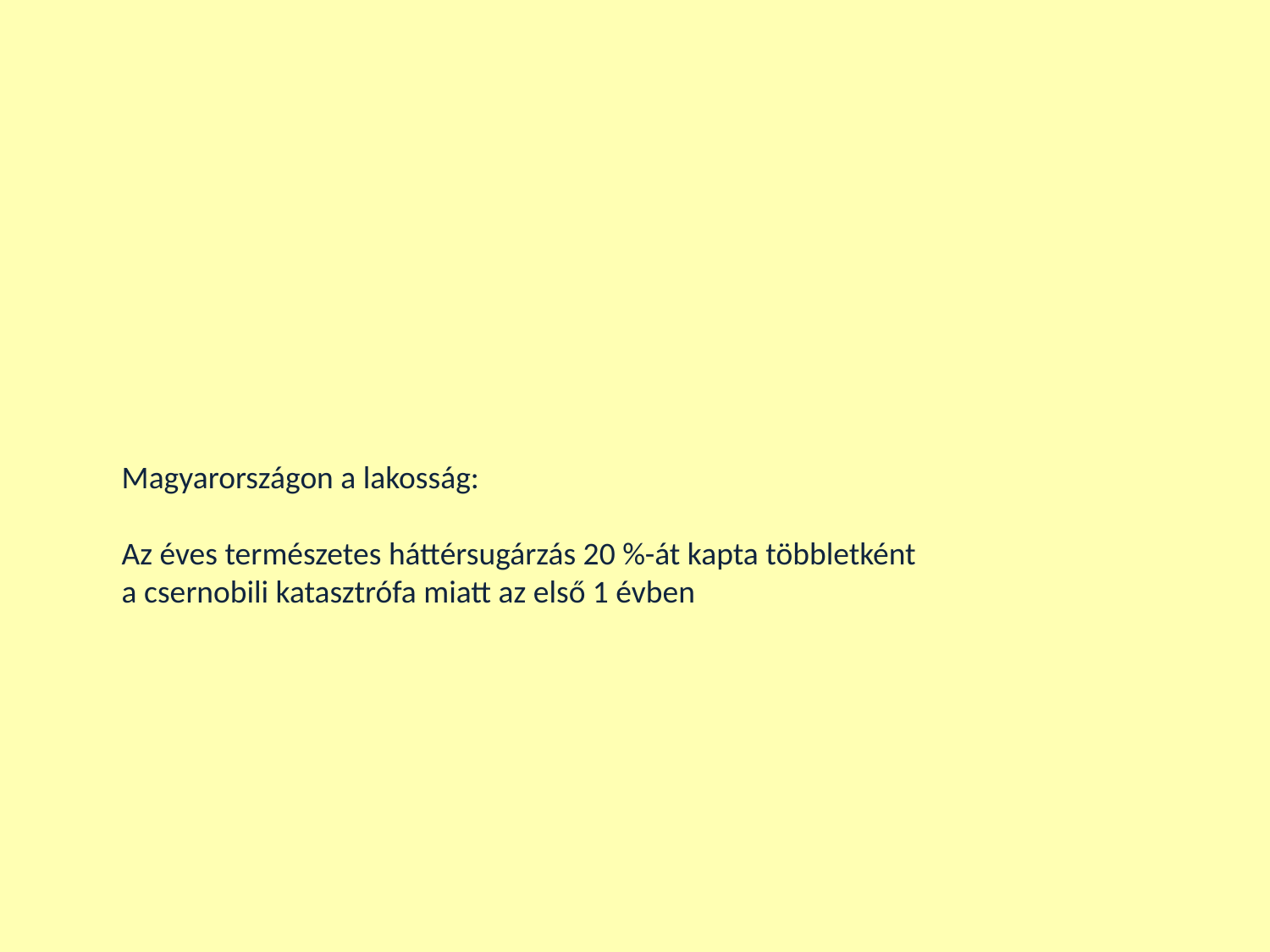

Magyarországon a lakosság:

Az éves természetes háttérsugárzás 20 %-át kapta többletként
a csernobili katasztrófa miatt az első 1 évben